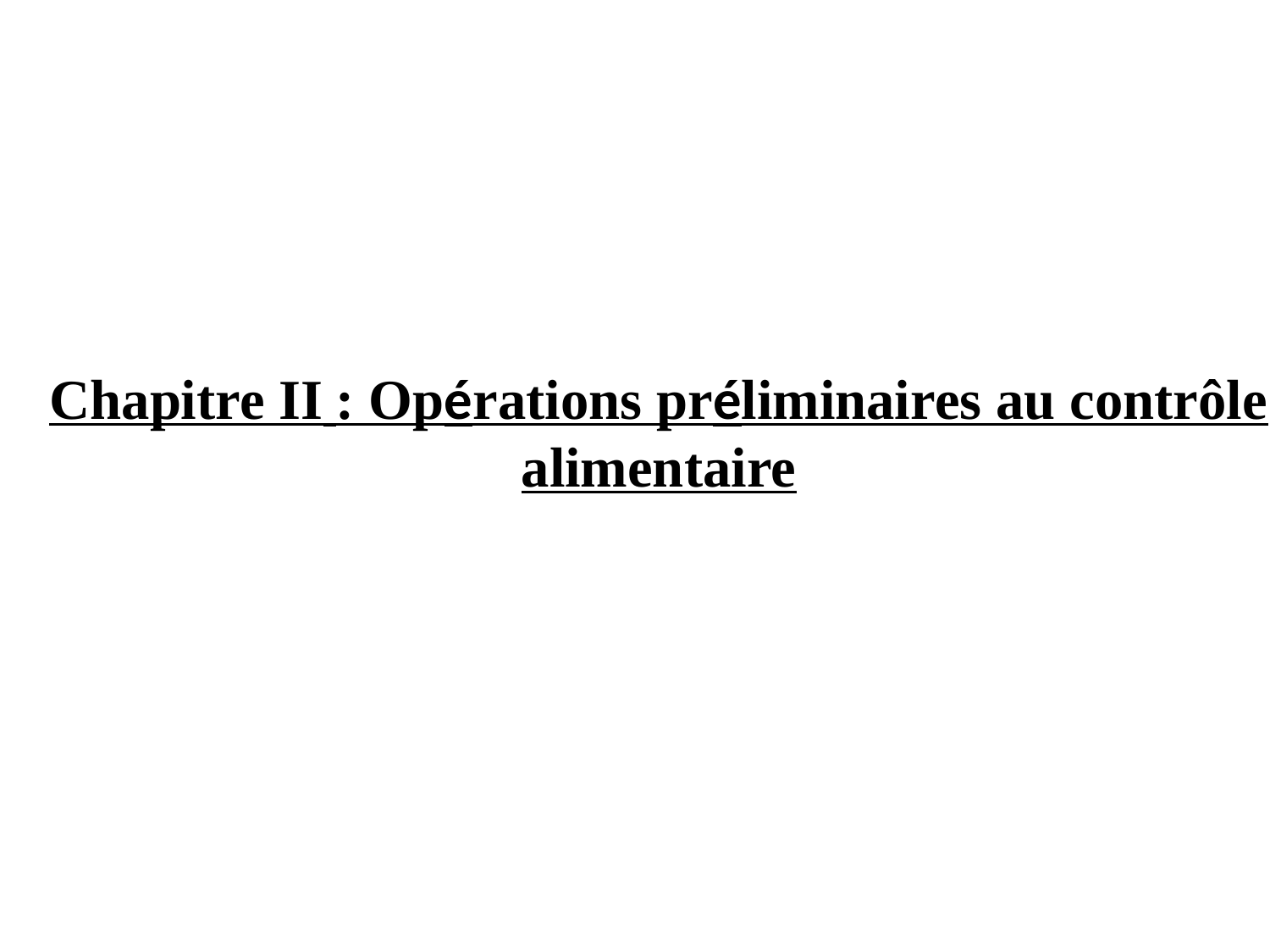

Chapitre II : Opérations préliminaires au contrôle alimentaire